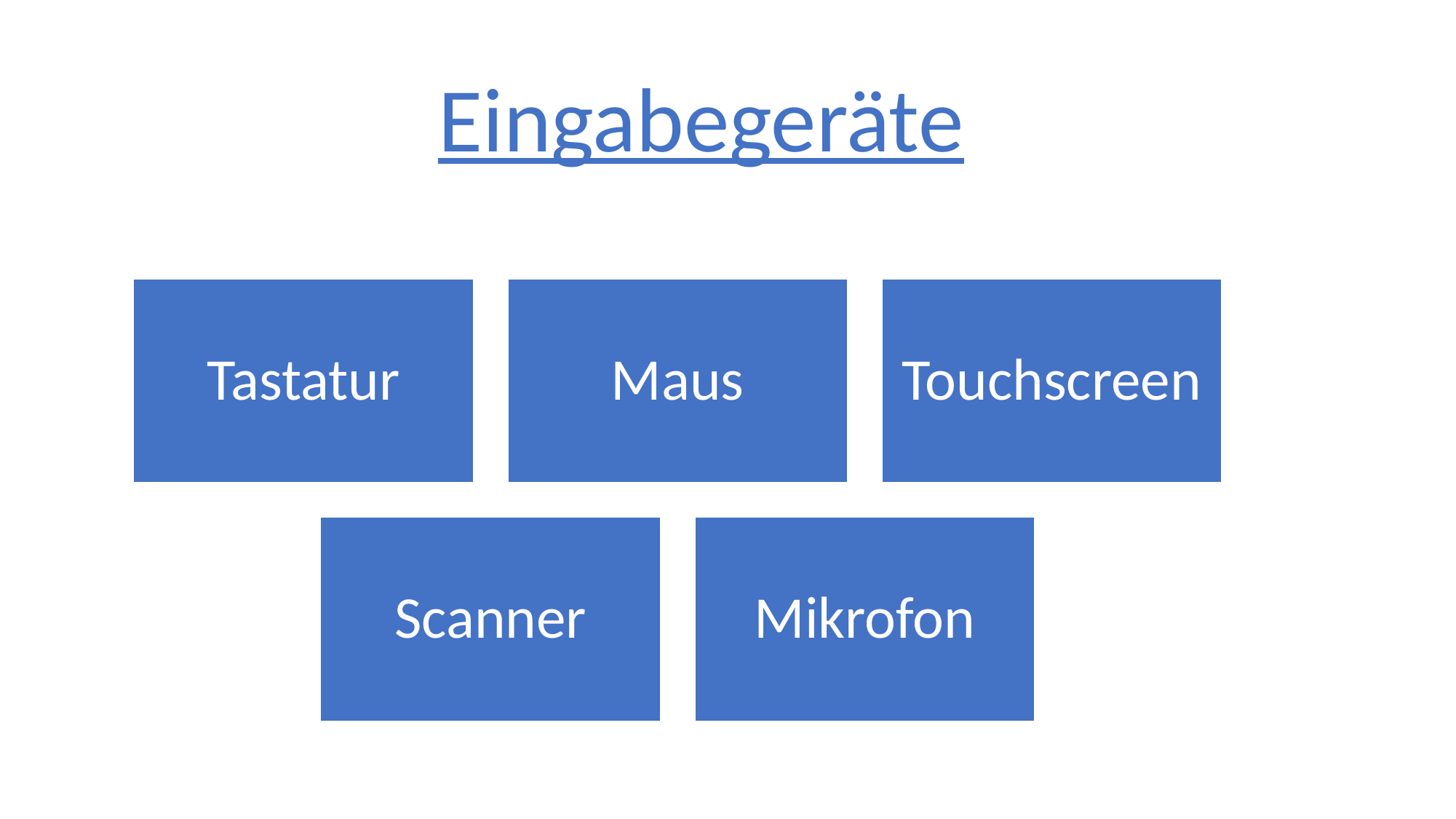

# Eingabegeräte
Tastatur
Maus
Touchscreen
Scanner
Mikrofon